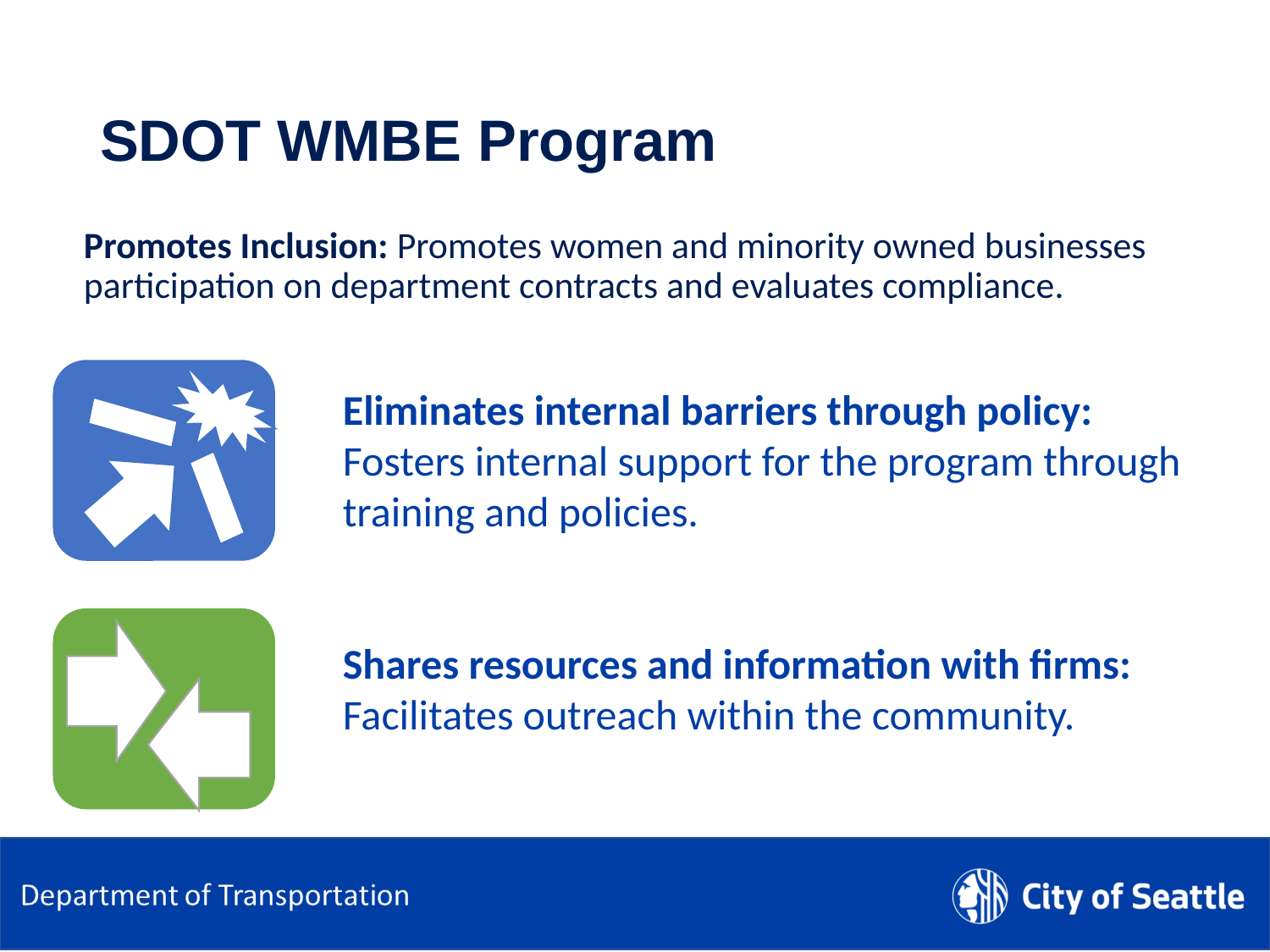

# SDOT WMBE Program
Promotes Inclusion: Promotes women and minority owned businesses participation on department contracts and evaluates compliance.

Eliminates internal barriers through policy: Fosters internal support for the program through training and policies.

Shares resources and information with firms: Facilitates outreach within the community.